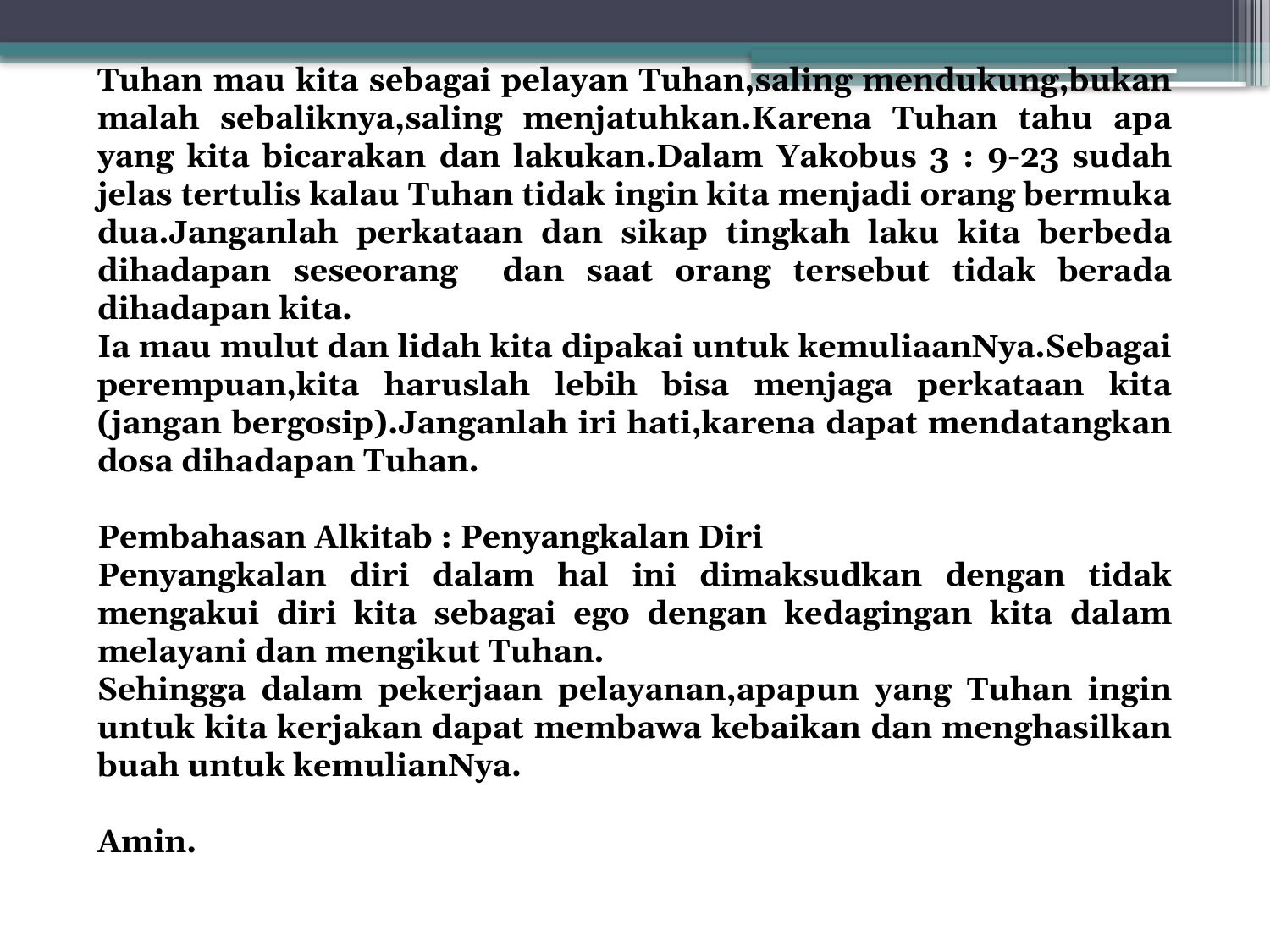

Tuhan mau kita sebagai pelayan Tuhan,saling mendukung,bukan malah sebaliknya,saling menjatuhkan.Karena Tuhan tahu apa yang kita bicarakan dan lakukan.Dalam Yakobus 3 : 9-23 sudah jelas tertulis kalau Tuhan tidak ingin kita menjadi orang bermuka dua.Janganlah perkataan dan sikap tingkah laku kita berbeda dihadapan seseorang  dan saat orang tersebut tidak berada dihadapan kita.
Ia mau mulut dan lidah kita dipakai untuk kemuliaanNya.Sebagai perempuan,kita haruslah lebih bisa menjaga perkataan kita (jangan bergosip).Janganlah iri hati,karena dapat mendatangkan dosa dihadapan Tuhan.

Pembahasan Alkitab : Penyangkalan Diri
Penyangkalan diri dalam hal ini dimaksudkan dengan tidak mengakui diri kita sebagai ego dengan kedagingan kita dalam melayani dan mengikut Tuhan.
Sehingga dalam pekerjaan pelayanan,apapun yang Tuhan ingin untuk kita kerjakan dapat membawa kebaikan dan menghasilkan buah untuk kemulianNya.

Amin.